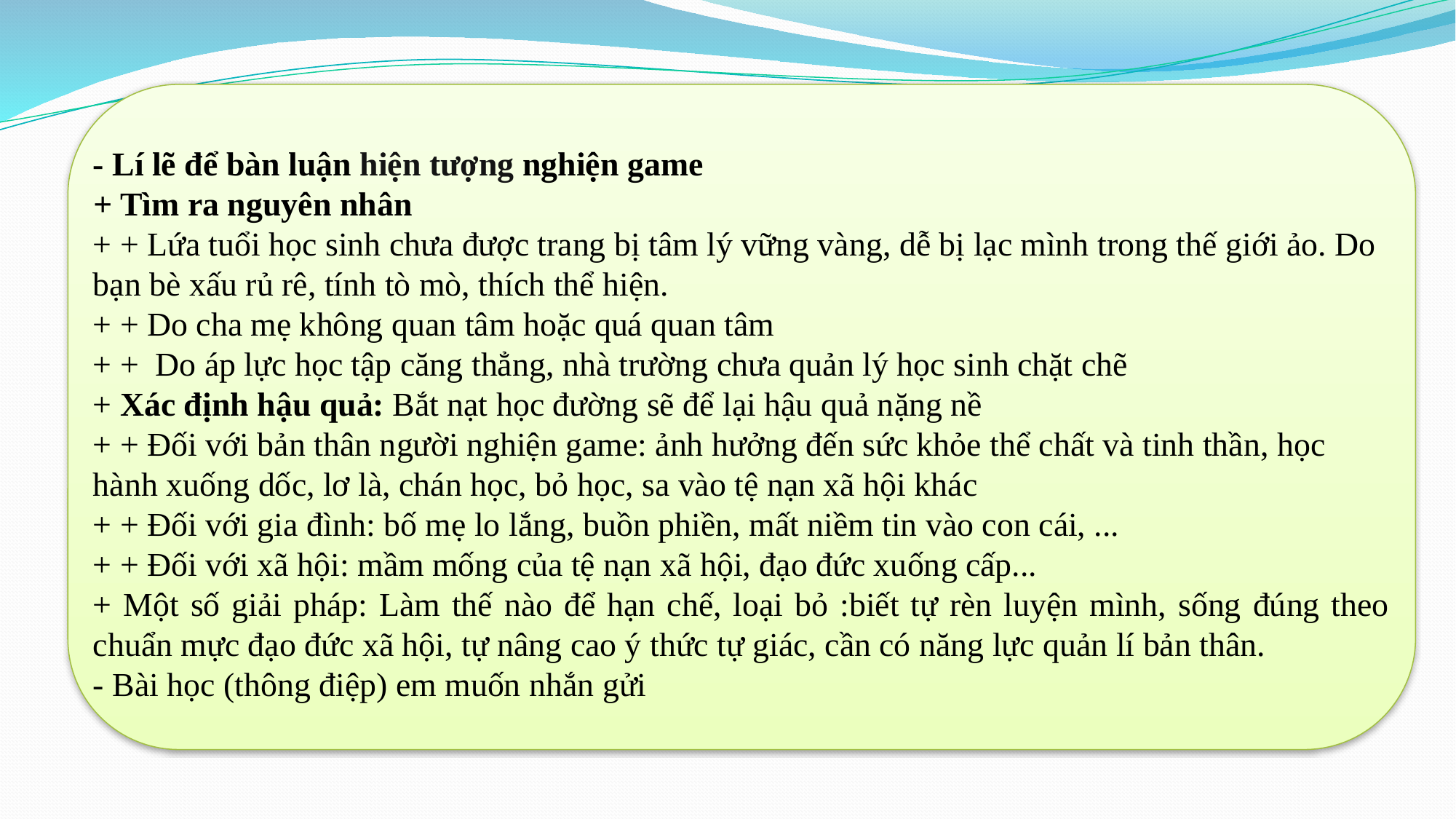

- Lí lẽ để bàn luận hiện tượng nghiện game
+ Tìm ra nguyên nhân
+ + Lứa tuổi học sinh chưa được trang bị tâm lý vững vàng, dễ bị lạc mình trong thế giới ảo. Do bạn bè xấu rủ rê, tính tò mò, thích thể hiện.
+ + Do cha mẹ không quan tâm hoặc quá quan tâm
+ +  Do áp lực học tập căng thẳng, nhà trường chưa quản lý học sinh chặt chẽ
+ Xác định hậu quả: Bắt nạt học đường sẽ để lại hậu quả nặng nề
+ + Đối với bản thân người nghiện game: ảnh hưởng đến sức khỏe thể chất và tinh thần, học hành xuống dốc, lơ là, chán học, bỏ học, sa vào tệ nạn xã hội khác
+ + Đối với gia đình: bố mẹ lo lắng, buồn phiền, mất niềm tin vào con cái, ...
+ + Đối với xã hội: mầm mống của tệ nạn xã hội, đạo đức xuống cấp...
+ Một số giải pháp: Làm thế nào để hạn chế, loại bỏ :biết tự rèn luyện mình, sống đúng theo chuẩn mực đạo đức xã hội, tự nâng cao ý thức tự giác, cần có năng lực quản lí bản thân.
- Bài học (thông điệp) em muốn nhắn gửi